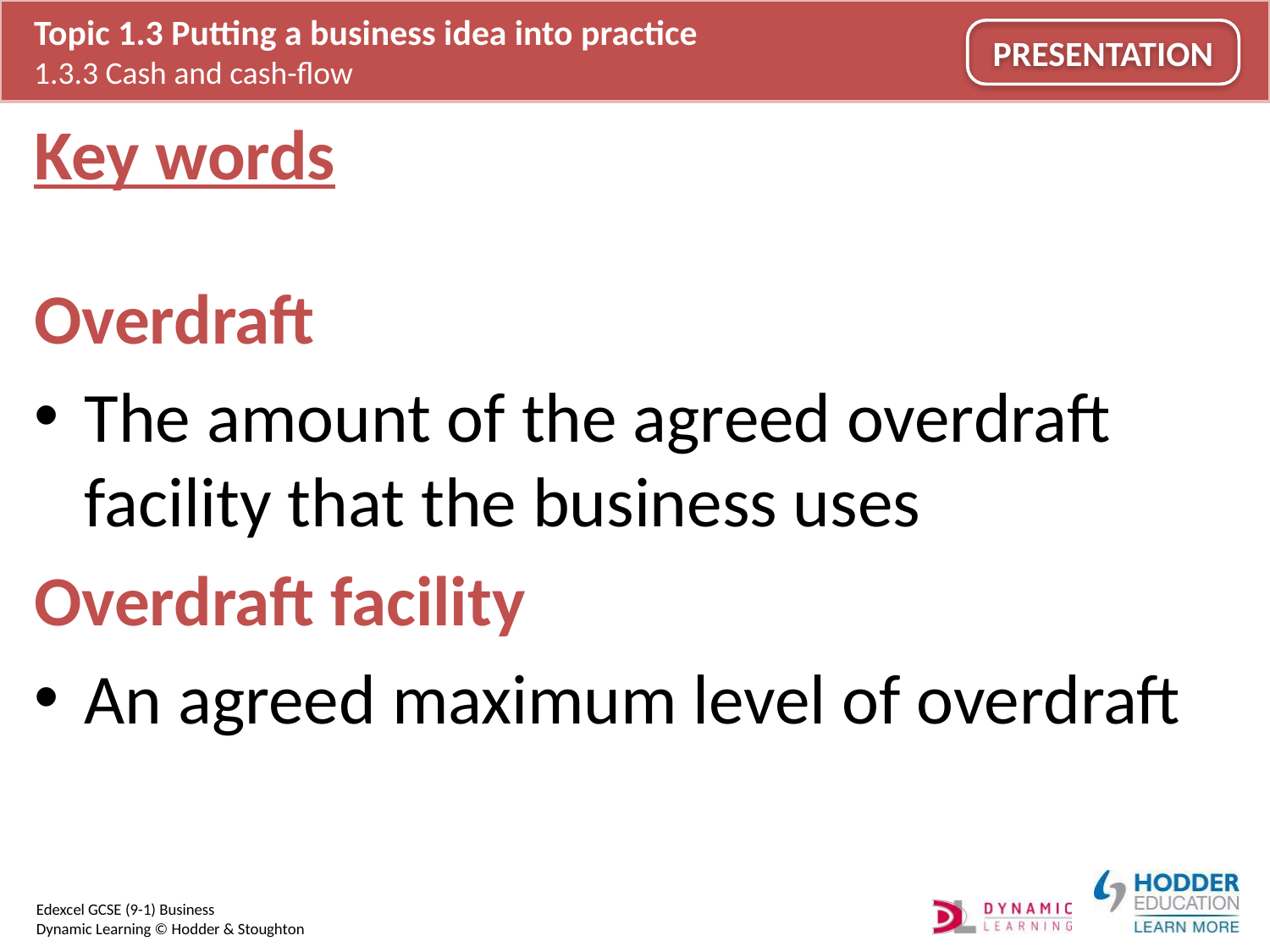

# Key words

Overdraft
The amount of the agreed overdraft facility that the business uses
Overdraft facility
An agreed maximum level of overdraft